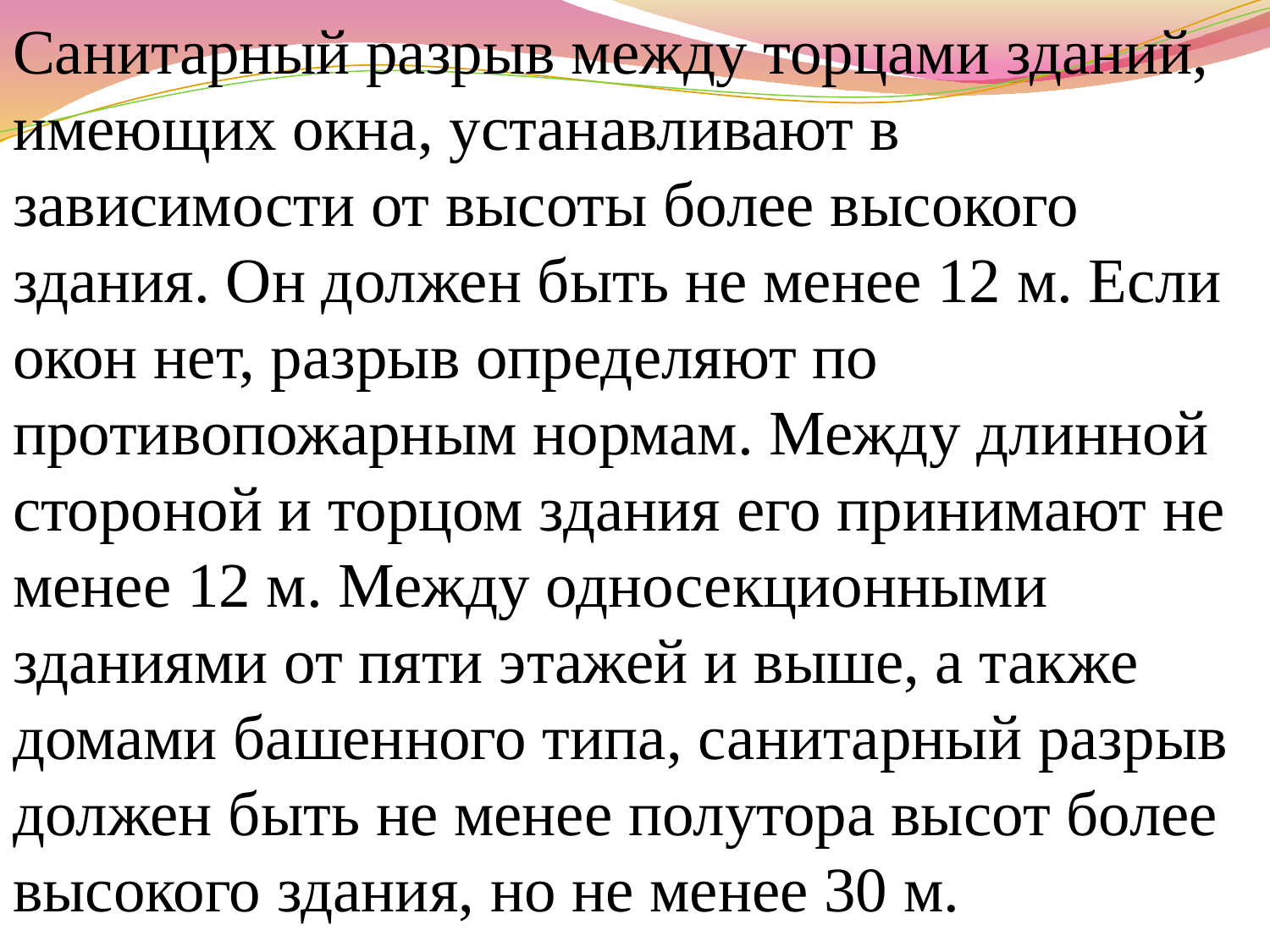

Санитарный разрыв между торцами зданий, имеющих окна, устанавливают в зависимости от высоты более высокого здания. Он должен быть не менее 12 м. Если окон нет, разрыв определяют по противопожарным нормам. Между длинной стороной и торцом здания его принимают не менее 12 м. Между односекционными зданиями от пяти этажей и выше, а также домами башенного типа, санитарный разрыв должен быть не менее полутора высот более высокого здания, но не менее 30 м.